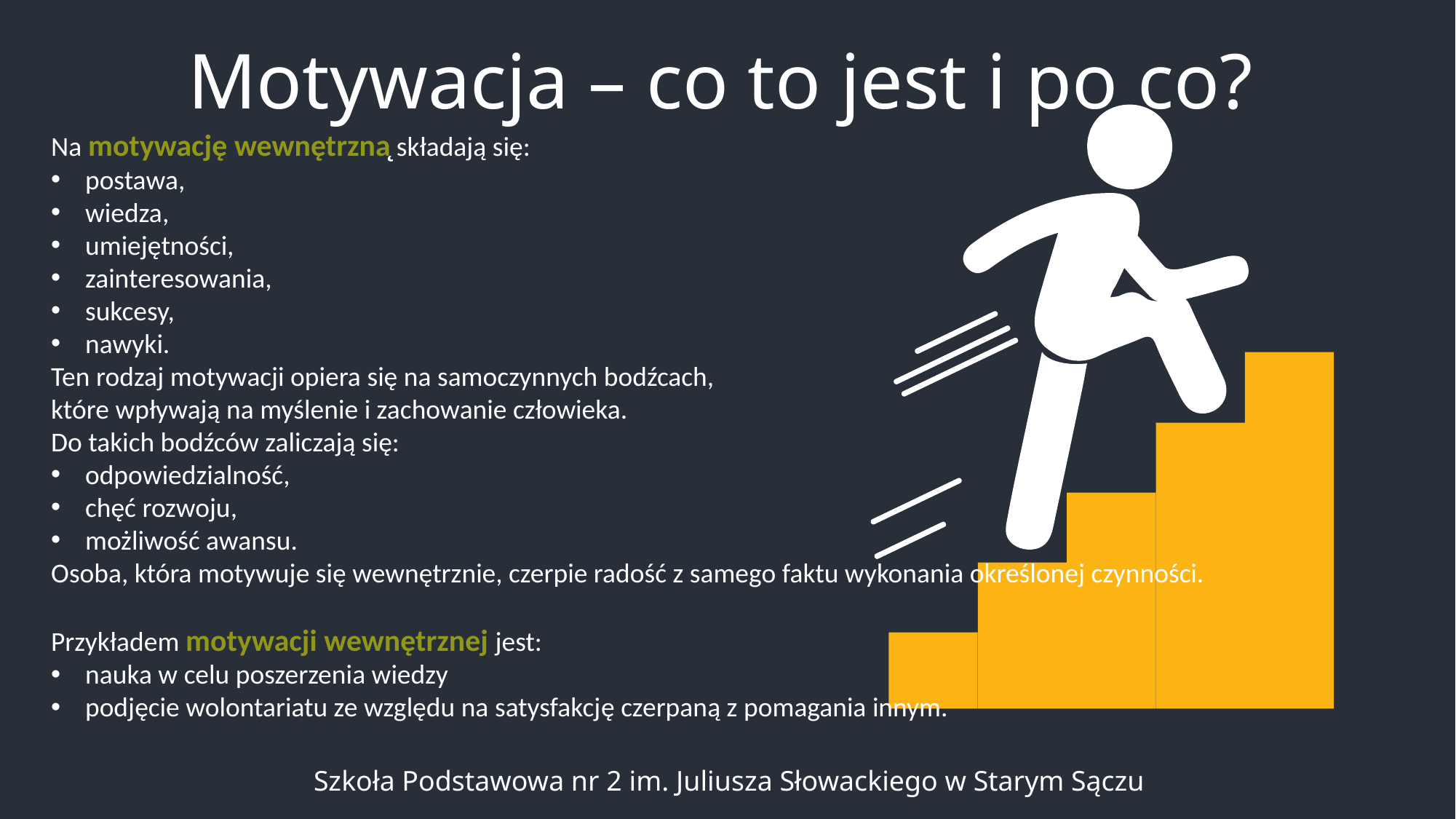

Motywacja – co to jest i po co?

Na motywację wewnętrzną składają się:
postawa,
wiedza,
umiejętności,
zainteresowania,
sukcesy,
nawyki.
Ten rodzaj motywacji opiera się na samoczynnych bodźcach,
które wpływają na myślenie i zachowanie człowieka.
Do takich bodźców zaliczają się:
odpowiedzialność,
chęć rozwoju,
możliwość awansu.
Osoba, która motywuje się wewnętrznie, czerpie radość z samego faktu wykonania określonej czynności.

Przykładem motywacji wewnętrznej jest:
nauka w celu poszerzenia wiedzy
podjęcie wolontariatu ze względu na satysfakcję czerpaną z pomagania innym.

Szkoła Podstawowa nr 2 im. Juliusza Słowackiego w Starym Sączu